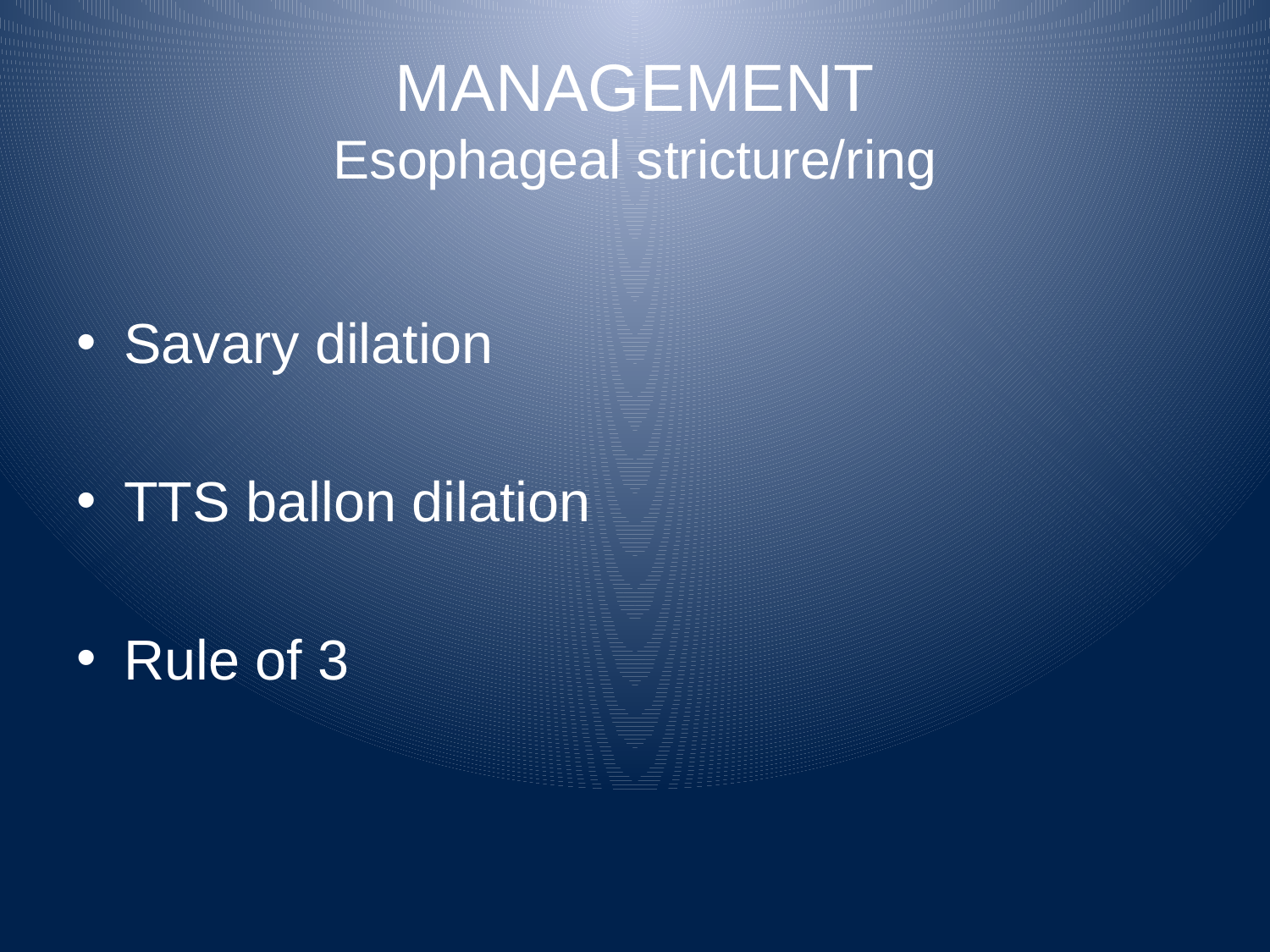

# MANAGEMENT Esophageal stricture/ring

Savary dilation

TTS ballon dilation

Rule of 3